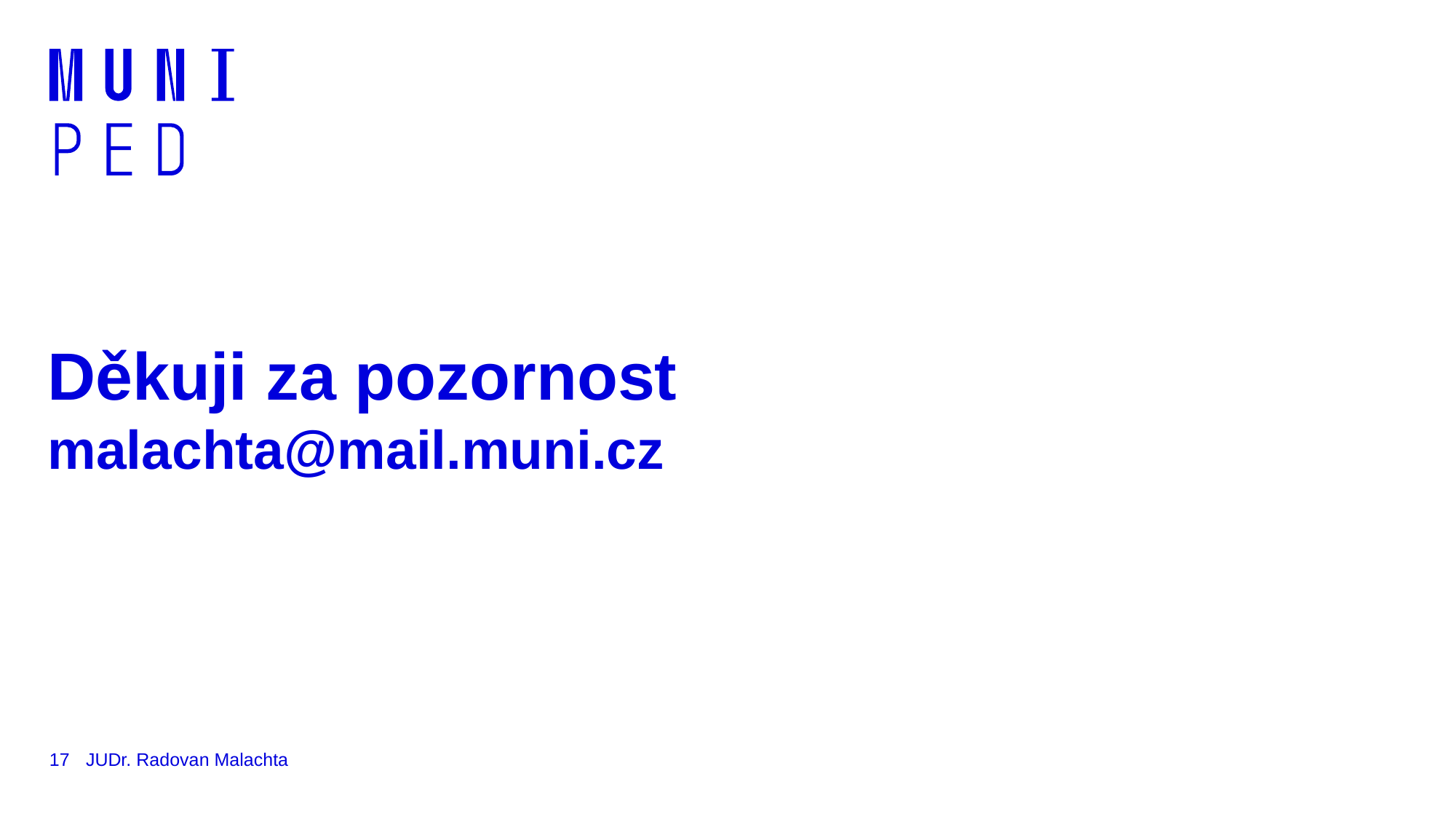

# Děkuji za pozornost malachta@mail.muni.cz

17
JUDr. Radovan Malachta